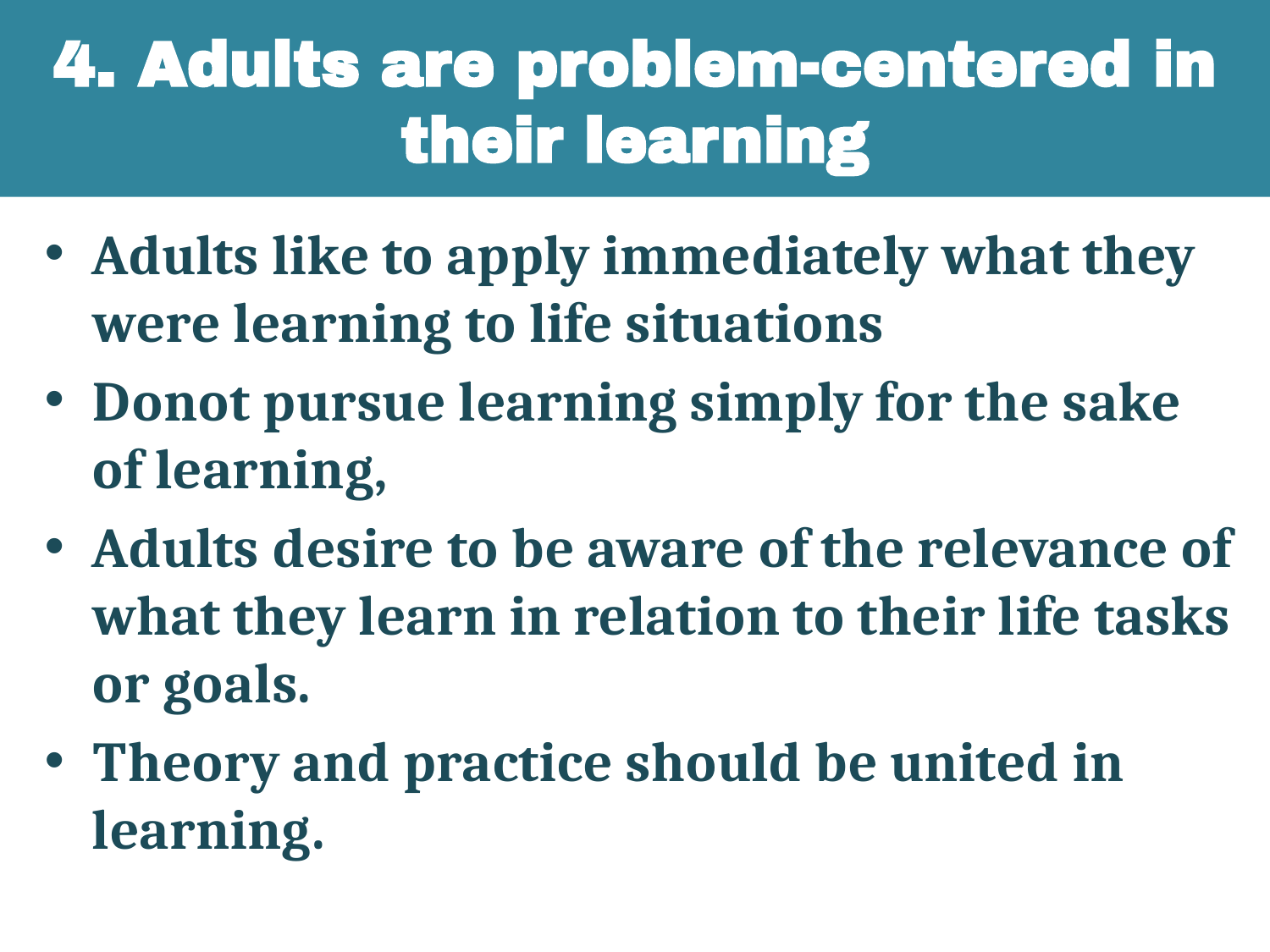

# 4. Adults are problem-centered in their learning
Adults like to apply immediately what they were learning to life situations
Donot pursue learning simply for the sake of learning,
Adults desire to be aware of the relevance of what they learn in relation to their life tasks or goals.
Theory and practice should be united in learning.